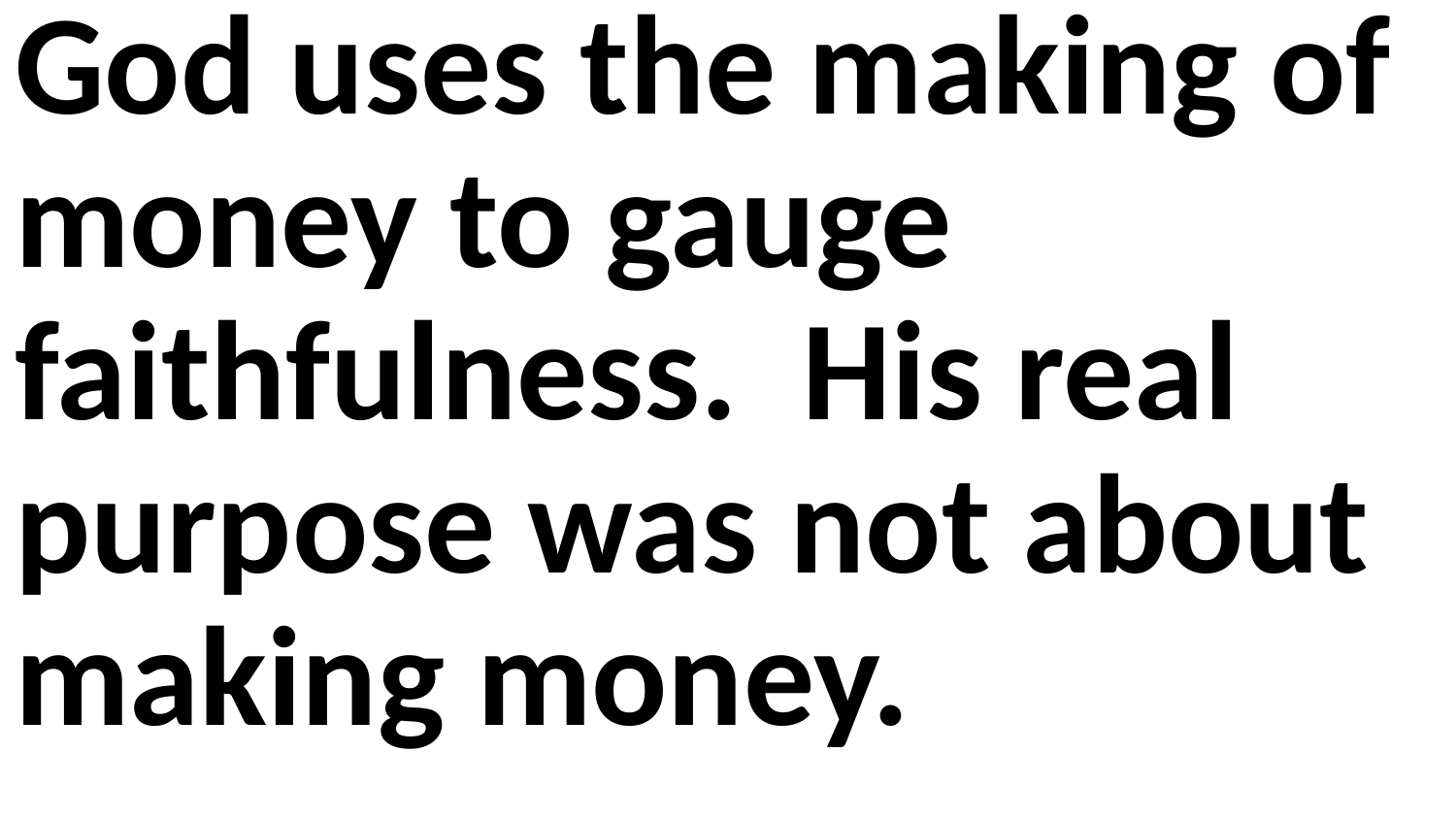

God uses the making of money to gauge faithfulness.  His real purpose was not about making money.